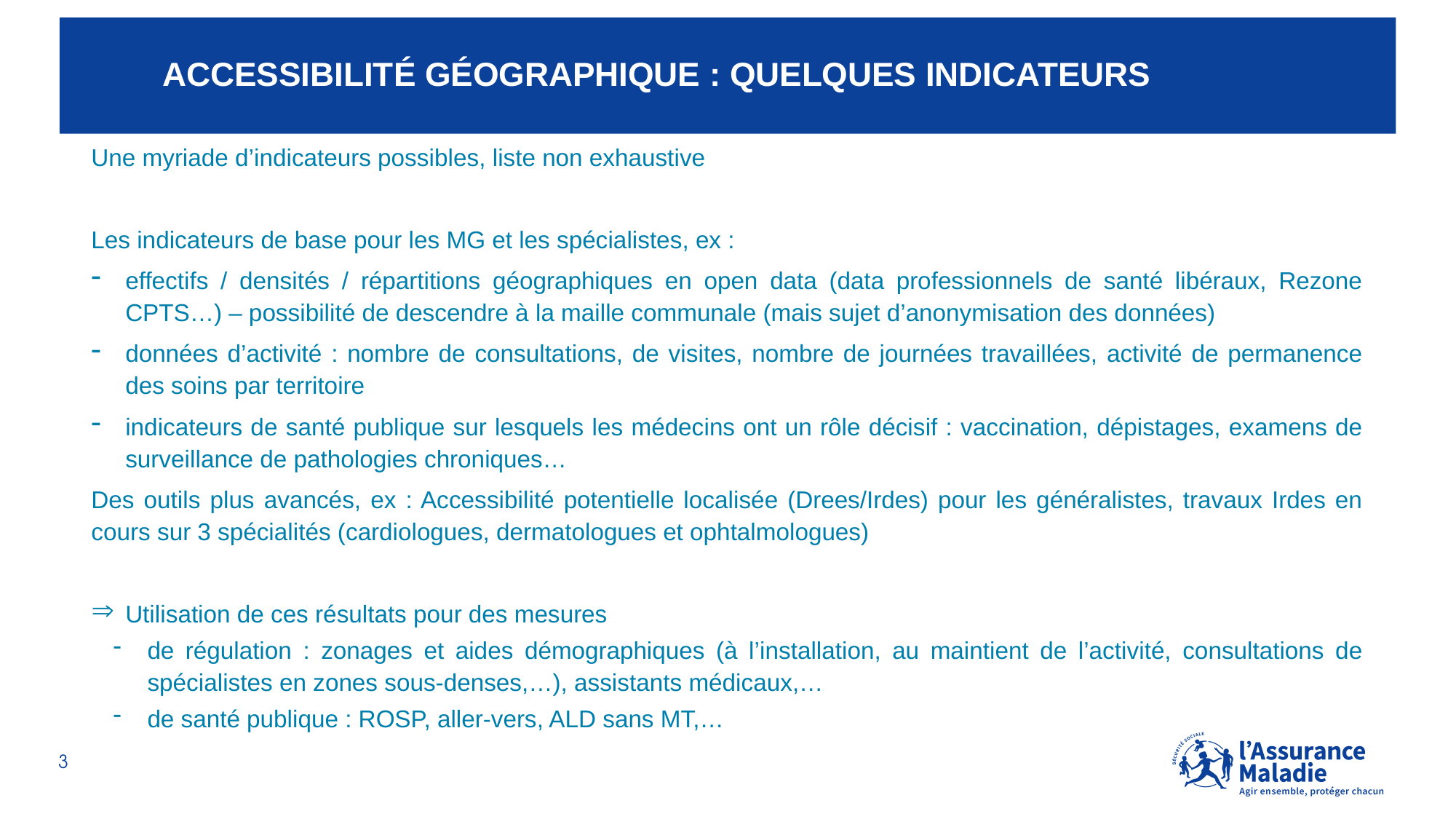

# Accessibilité Géographique : quelques indicateurs
Une myriade d’indicateurs possibles, liste non exhaustive

Les indicateurs de base pour les MG et les spécialistes, ex :
effectifs / densités / répartitions géographiques en open data (data professionnels de santé libéraux, Rezone CPTS…) – possibilité de descendre à la maille communale (mais sujet d’anonymisation des données)
données d’activité : nombre de consultations, de visites, nombre de journées travaillées, activité de permanence des soins par territoire
indicateurs de santé publique sur lesquels les médecins ont un rôle décisif : vaccination, dépistages, examens de surveillance de pathologies chroniques…
Des outils plus avancés, ex : Accessibilité potentielle localisée (Drees/Irdes) pour les généralistes, travaux Irdes en cours sur 3 spécialités (cardiologues, dermatologues et ophtalmologues)

Utilisation de ces résultats pour des mesures
de régulation : zonages et aides démographiques (à l’installation, au maintient de l’activité, consultations de spécialistes en zones sous-denses,…), assistants médicaux,…
de santé publique : ROSP, aller-vers, ALD sans MT,…
3